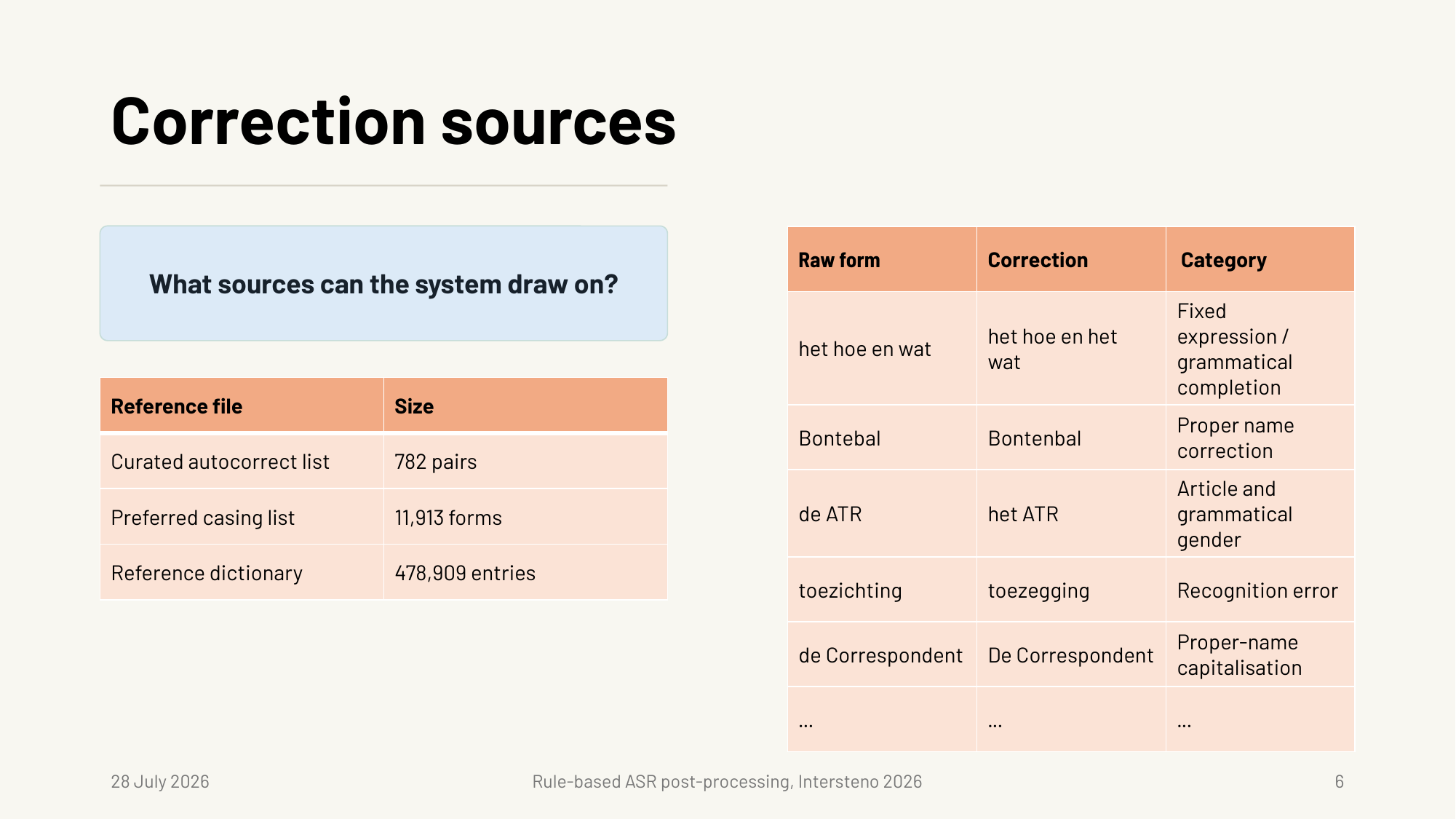

# Correction sources

What sources can the system draw on?
| Raw form | Correction | Category |
| --- | --- | --- |
| het hoe en wat | het hoe en het wat | Fixed expression / grammatical completion |
| Bontebal | Bontenbal | Proper name correction |
| de ATR | het ATR | Article and grammatical gender |
| toezichting | toezegging | Recognition error |
| de Correspondent | De Correspondent | Proper-name capitalisation |
| ... | ... | ... |
| Reference file | Size |
| --- | --- |
| Curated autocorrect list | 782 pairs |
| Preferred casing list | 11,913 forms |
| Reference dictionary | 478,909 entries |
28 July 2026
Rule-based ASR post-processing, Intersteno 2026
6